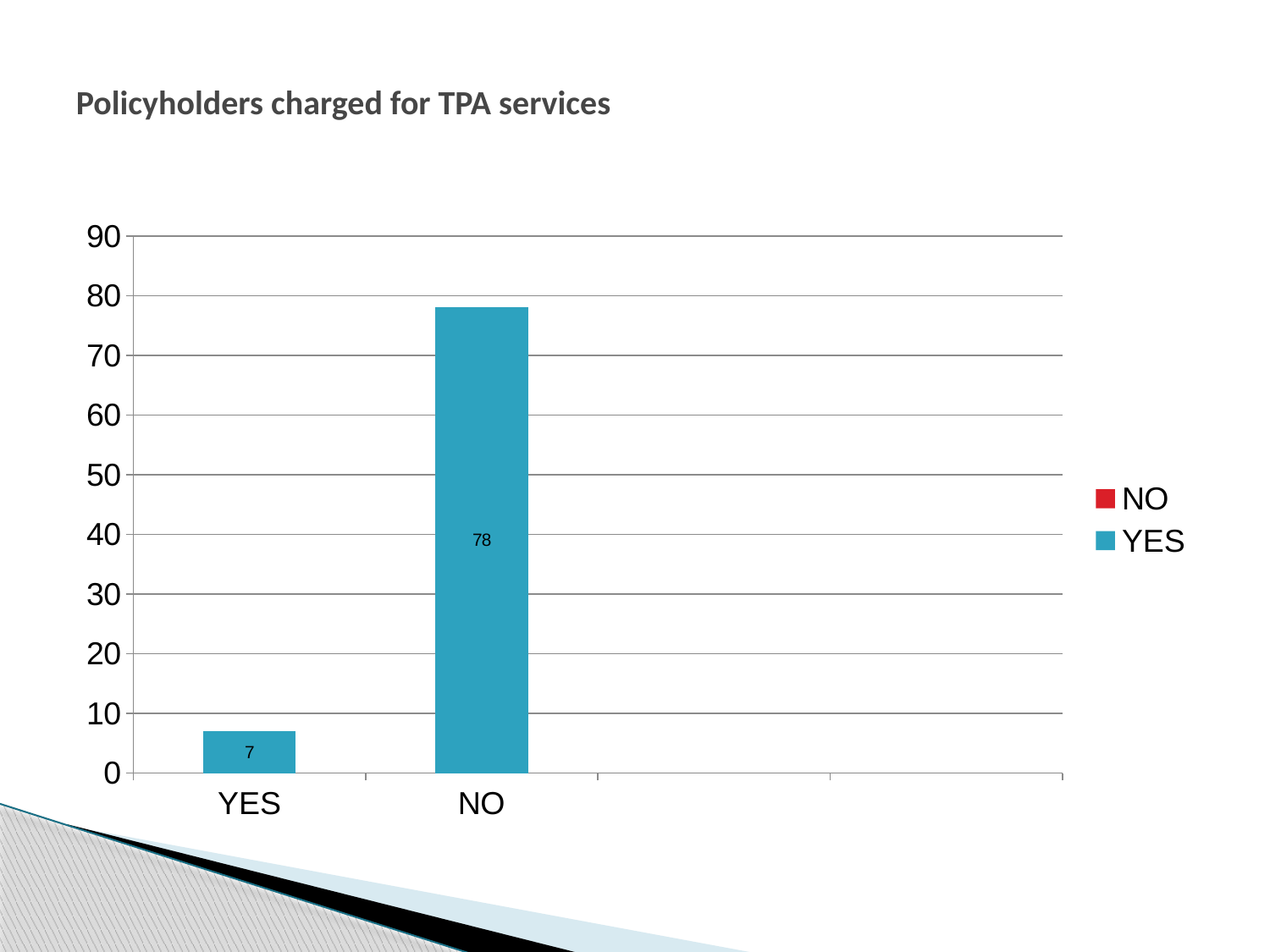

# Policyholders charged for TPA services

### Chart

| Category | YES | NO |
|---|---|---|
| YES | 7.0 | None |
| NO | 78.0 | None |